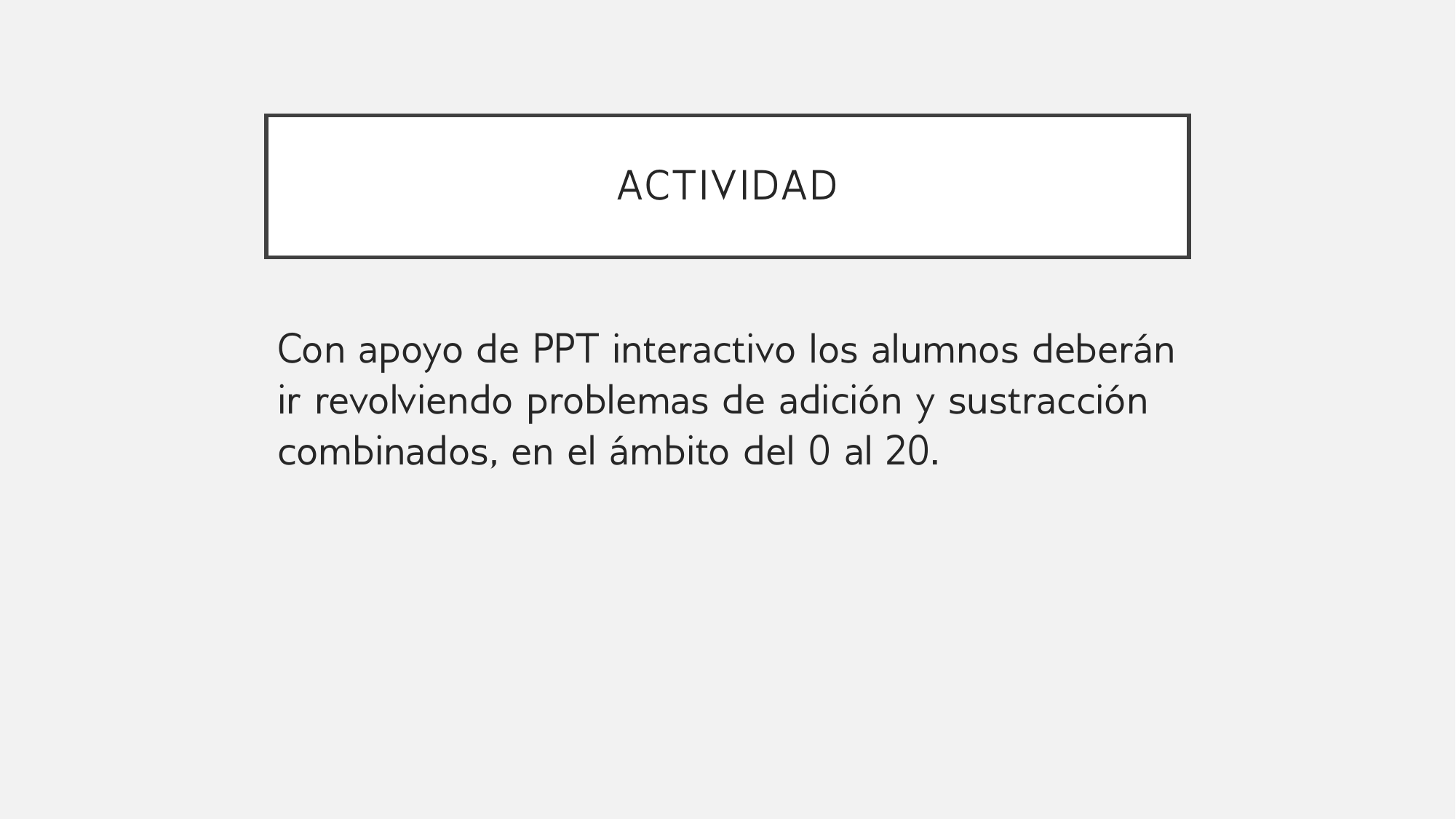

# Actividad
Con apoyo de PPT interactivo los alumnos deberán ir revolviendo problemas de adición y sustracción combinados, en el ámbito del 0 al 20.